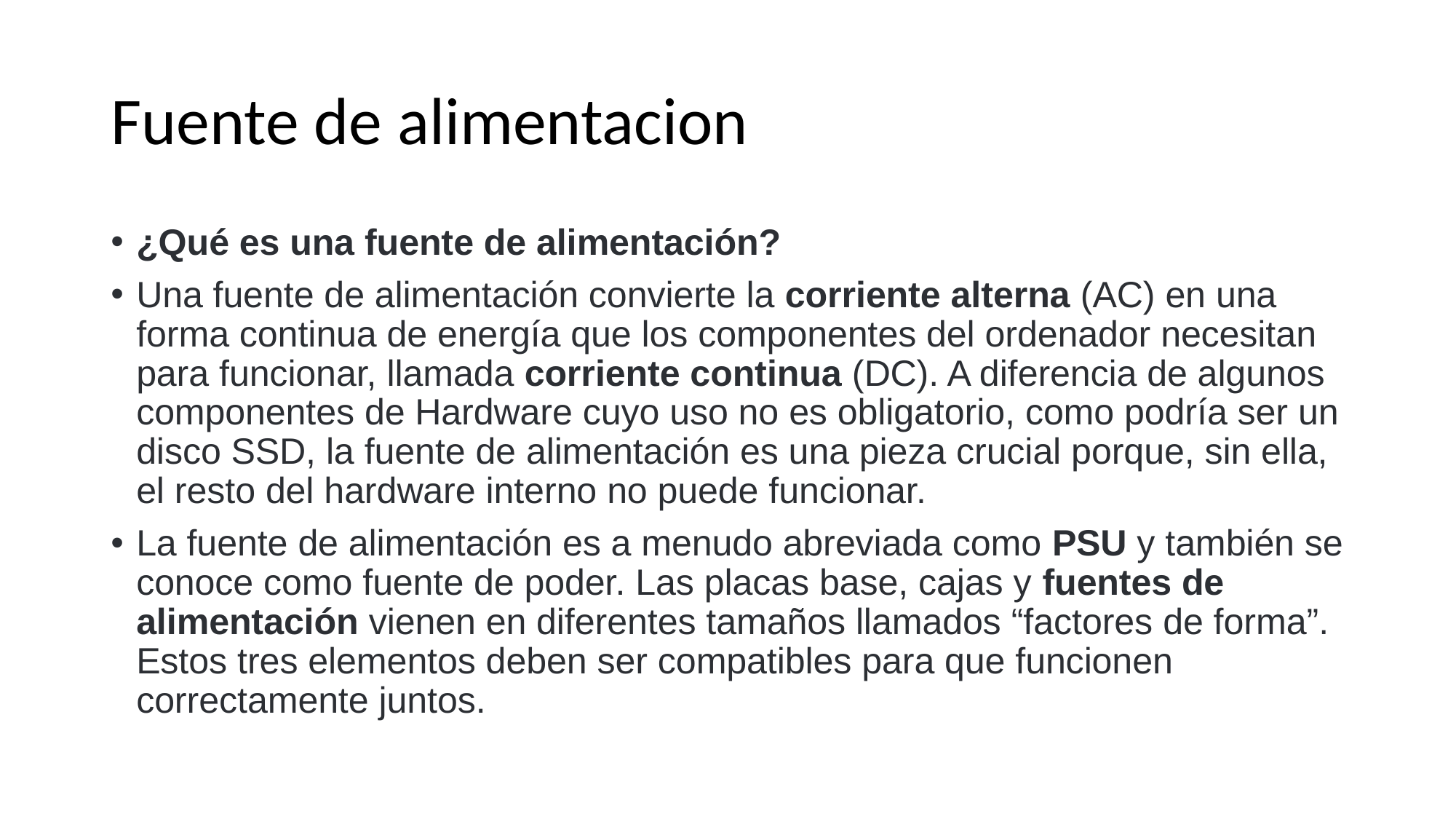

# Fuente de alimentacion
¿Qué es una fuente de alimentación?
Una fuente de alimentación convierte la corriente alterna (AC) en una forma continua de energía que los componentes del ordenador necesitan para funcionar, llamada corriente continua (DC). A diferencia de algunos componentes de Hardware cuyo uso no es obligatorio, como podría ser un disco SSD, la fuente de alimentación es una pieza crucial porque, sin ella, el resto del hardware interno no puede funcionar.
La fuente de alimentación es a menudo abreviada como PSU y también se conoce como fuente de poder. Las placas base, cajas y fuentes de alimentación vienen en diferentes tamaños llamados “factores de forma”. Estos tres elementos deben ser compatibles para que funcionen correctamente juntos.